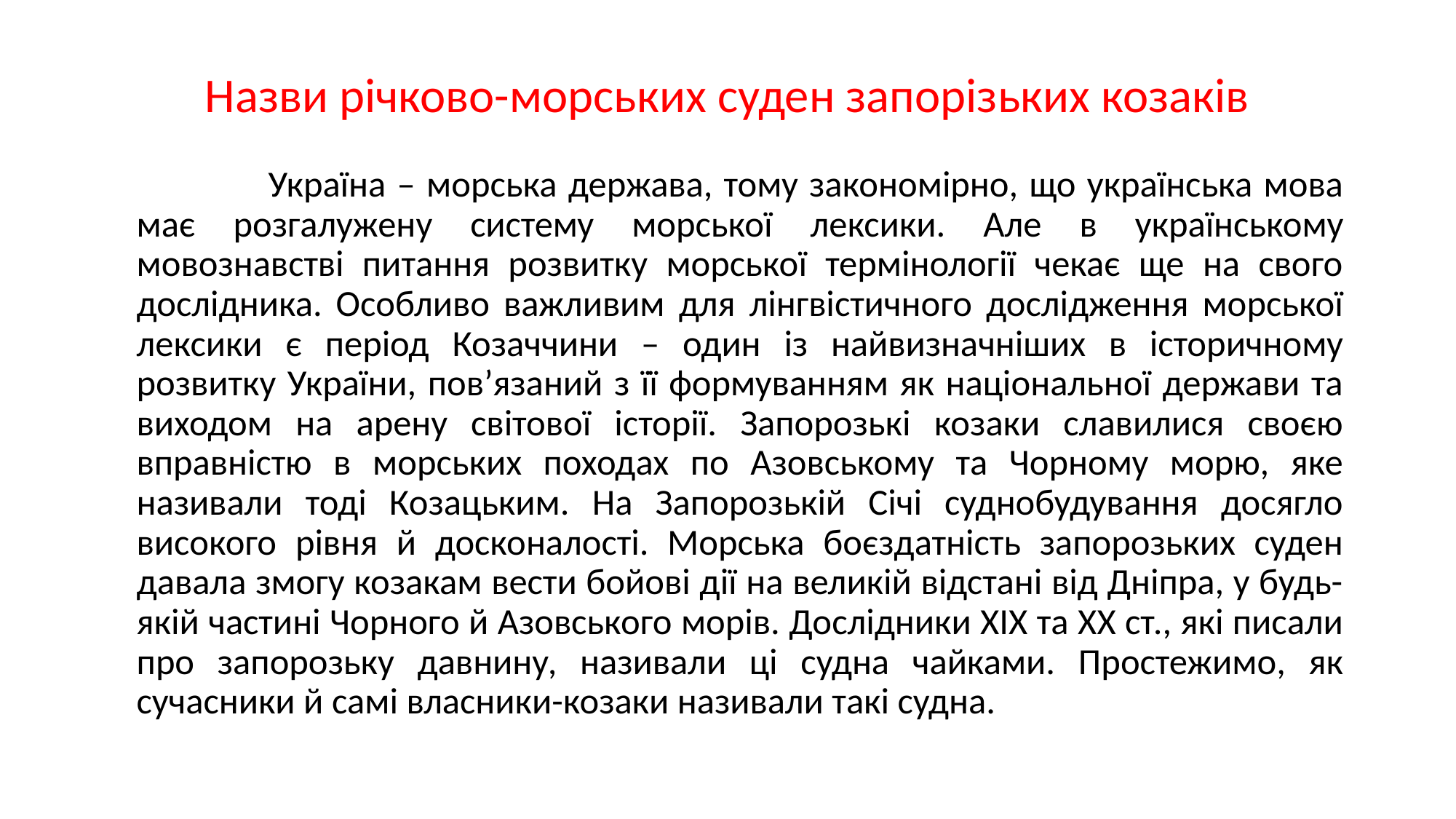

# Назви річково-морських суден запорізьких козаків
              Україна – морська держава, тому закономірно, що українська мова має розгалужену систему морської лексики. Але в українському мовознавстві питання розвитку морської термінології чекає ще на свого дослідника. Особливо важливим для лінгвістичного дослідження морської лексики є період Козаччини – один із найвизначніших в історичному розвитку України, пов’язаний з її формуванням як національної держави та виходом на арену світової історії. Запорозькі козаки славилися своєю вправністю в морських походах по Азовському та Чорному морю, яке називали тоді Козацьким. На Запорозькій Січі суднобудування досягло високого рівня й досконалості. Морська боєздатність запорозьких суден давала змогу козакам вести бойові дії на великій відстані від Дніпра, у будь-якій частині Чорного й Азовського морів. Дослідники ХІХ та ХХ ст., які писали про запорозьку давнину, називали ці судна чайками. Простежимо, як сучасники й самі власники-козаки називали такі судна.